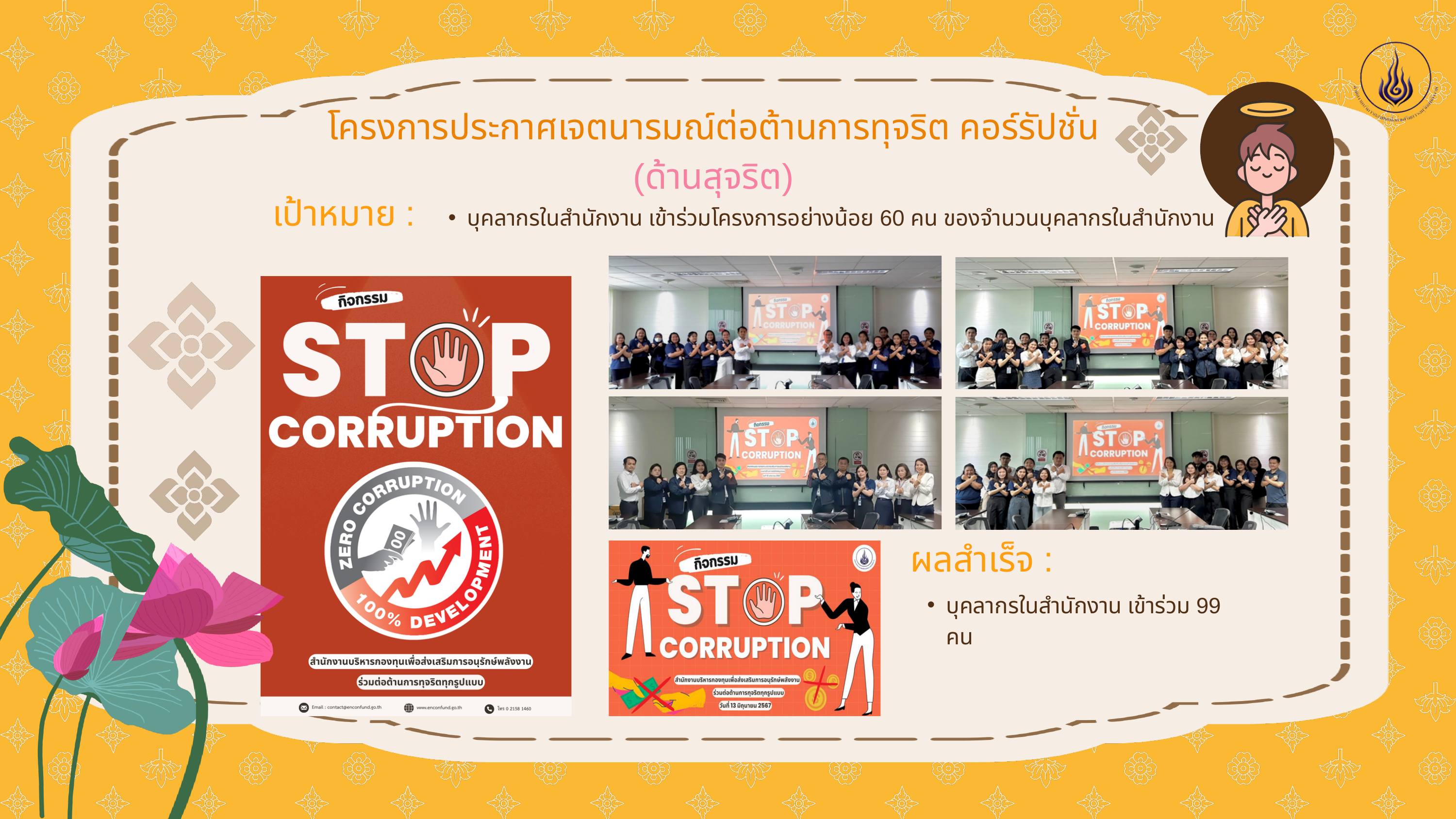

โครงการประกาศเจตนารมณ์ต่อต้านการทุจริต คอร์รัปชั่น
(ด้านสุจริต)

บุคลากรในสำนักงาน เข้าร่วมโครงการอย่างน้อย 60 คน ของจำนวนบุคลากรในสำนักงาน
เป้าหมาย :

ผลสำเร็จ :

บุคลากรในสำนักงาน เข้าร่วม 99 คน